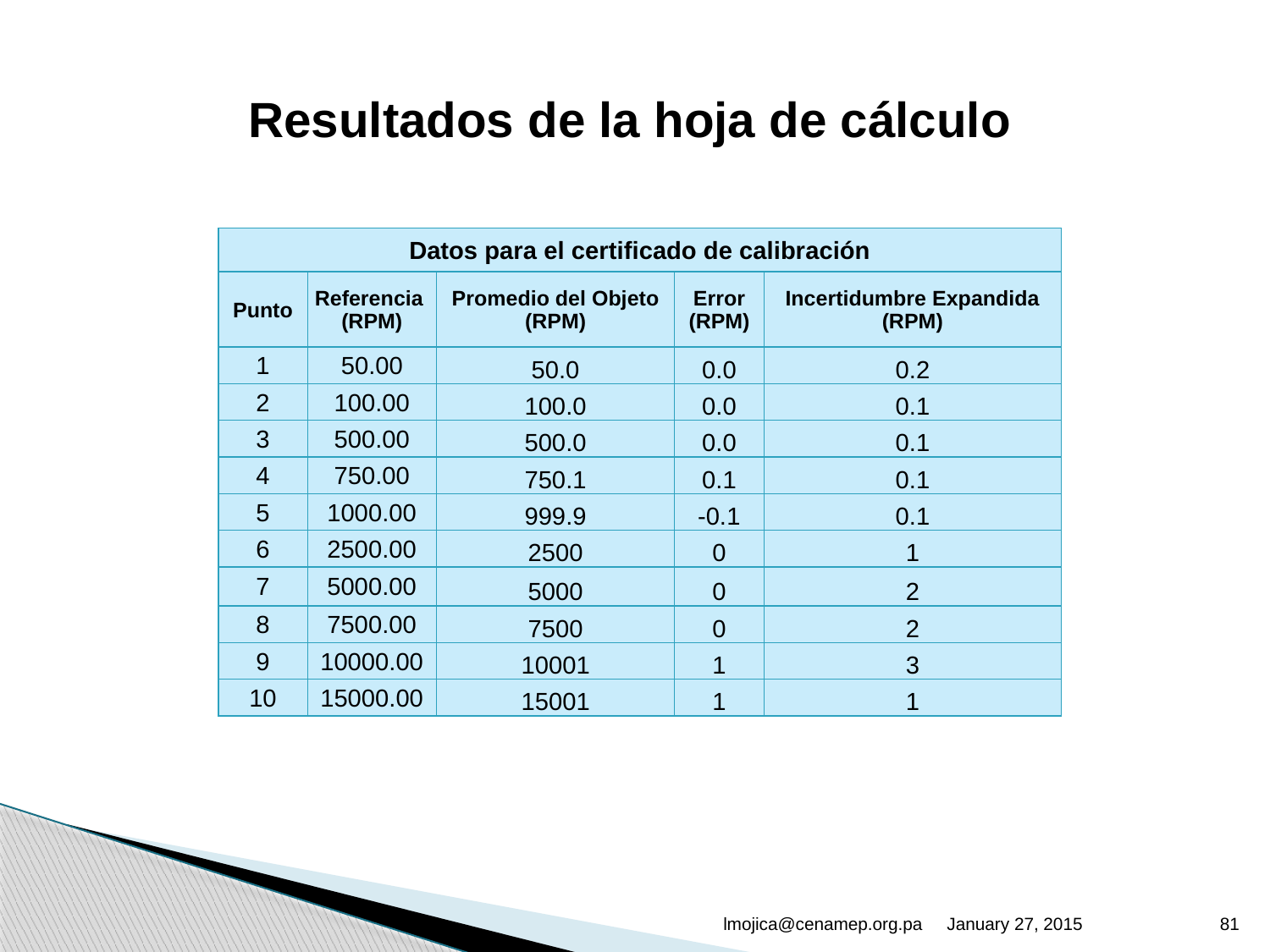

# Resultados de la hoja de cálculo
| Datos para el certificado de calibración |  |  |  |  |
| --- | --- | --- | --- | --- |
| Punto | Referencia (RPM) | Promedio del Objeto (RPM) | Error (RPM) | Incertidumbre Expandida (RPM) |
| 1 | 50.00 | 50.0 | 0.0 | 0.2 |
| 2 | 100.00 | 100.0 | 0.0 | 0.1 |
| 3 | 500.00 | 500.0 | 0.0 | 0.1 |
| 4 | 750.00 | 750.1 | 0.1 | 0.1 |
| 5 | 1000.00 | 999.9 | -0.1 | 0.1 |
| 6 | 2500.00 | 2500 | 0 | 1 |
| 7 | 5000.00 | 5000 | 0 | 2 |
| 8 | 7500.00 | 7500 | 0 | 2 |
| 9 | 10000.00 | 10001 | 1 | 3 |
| 10 | 15000.00 | 15001 | 1 | 1 |
lmojica@cenamep.org.pa
January 27, 2015
81